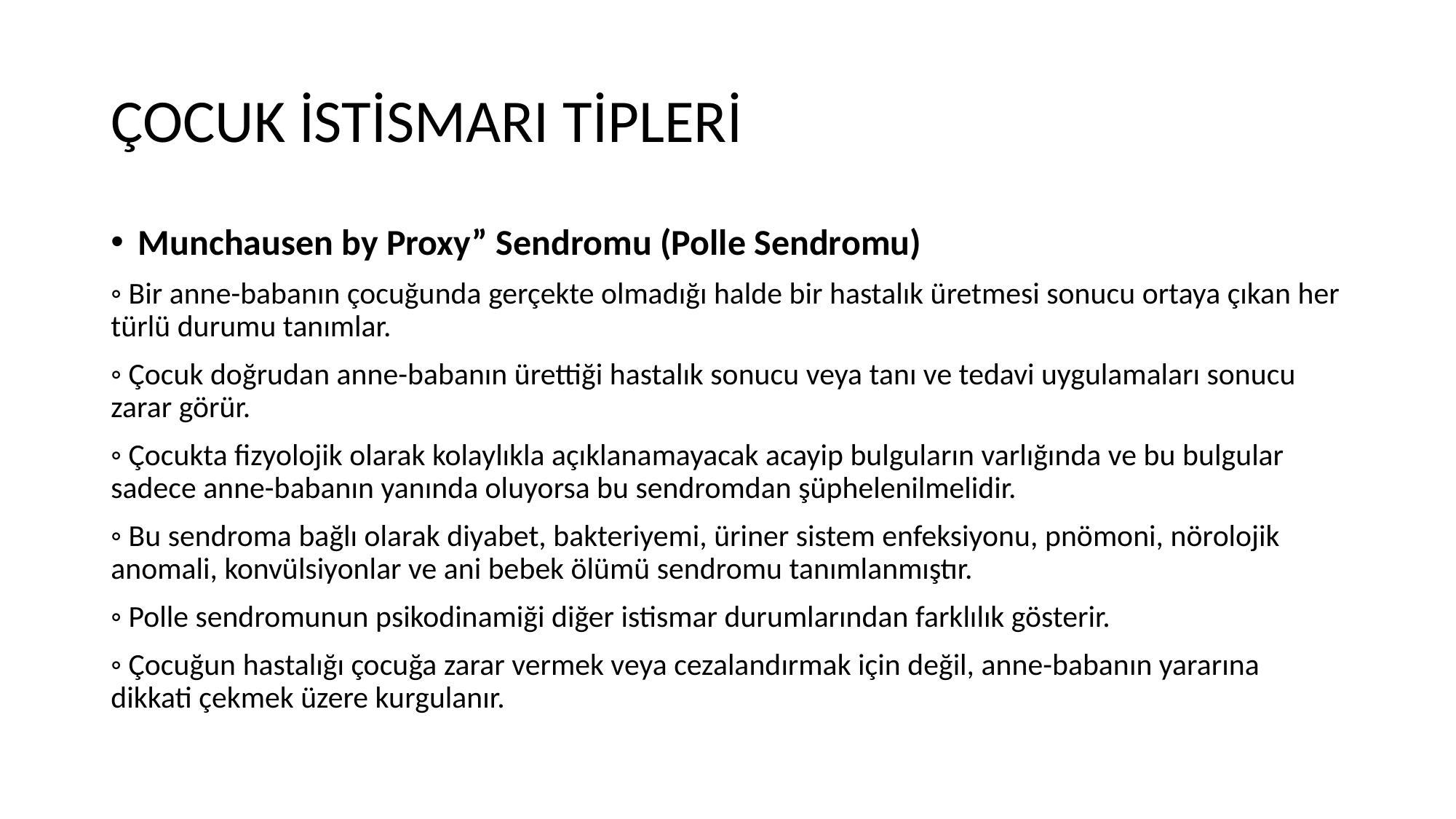

# ÇOCUK İSTİSMARI TİPLERİ
Munchausen by Proxy” Sendromu (Polle Sendromu)
◦ Bir anne-babanın çocuğunda gerçekte olmadığı halde bir hastalık üretmesi sonucu ortaya çıkan her türlü durumu tanımlar.
◦ Çocuk doğrudan anne-babanın ürettiği hastalık sonucu veya tanı ve tedavi uygulamaları sonucu zarar görür.
◦ Çocukta fizyolojik olarak kolaylıkla açıklanamayacak acayip bulguların varlığında ve bu bulgular sadece anne-babanın yanında oluyorsa bu sendromdan şüphelenilmelidir.
◦ Bu sendroma bağlı olarak diyabet, bakteriyemi, üriner sistem enfeksiyonu, pnömoni, nörolojik anomali, konvülsiyonlar ve ani bebek ölümü sendromu tanımlanmıştır.
◦ Polle sendromunun psikodinamiği diğer istismar durumlarından farklılık gösterir.
◦ Çocuğun hastalığı çocuğa zarar vermek veya cezalandırmak için değil, anne-babanın yararına dikkati çekmek üzere kurgulanır.